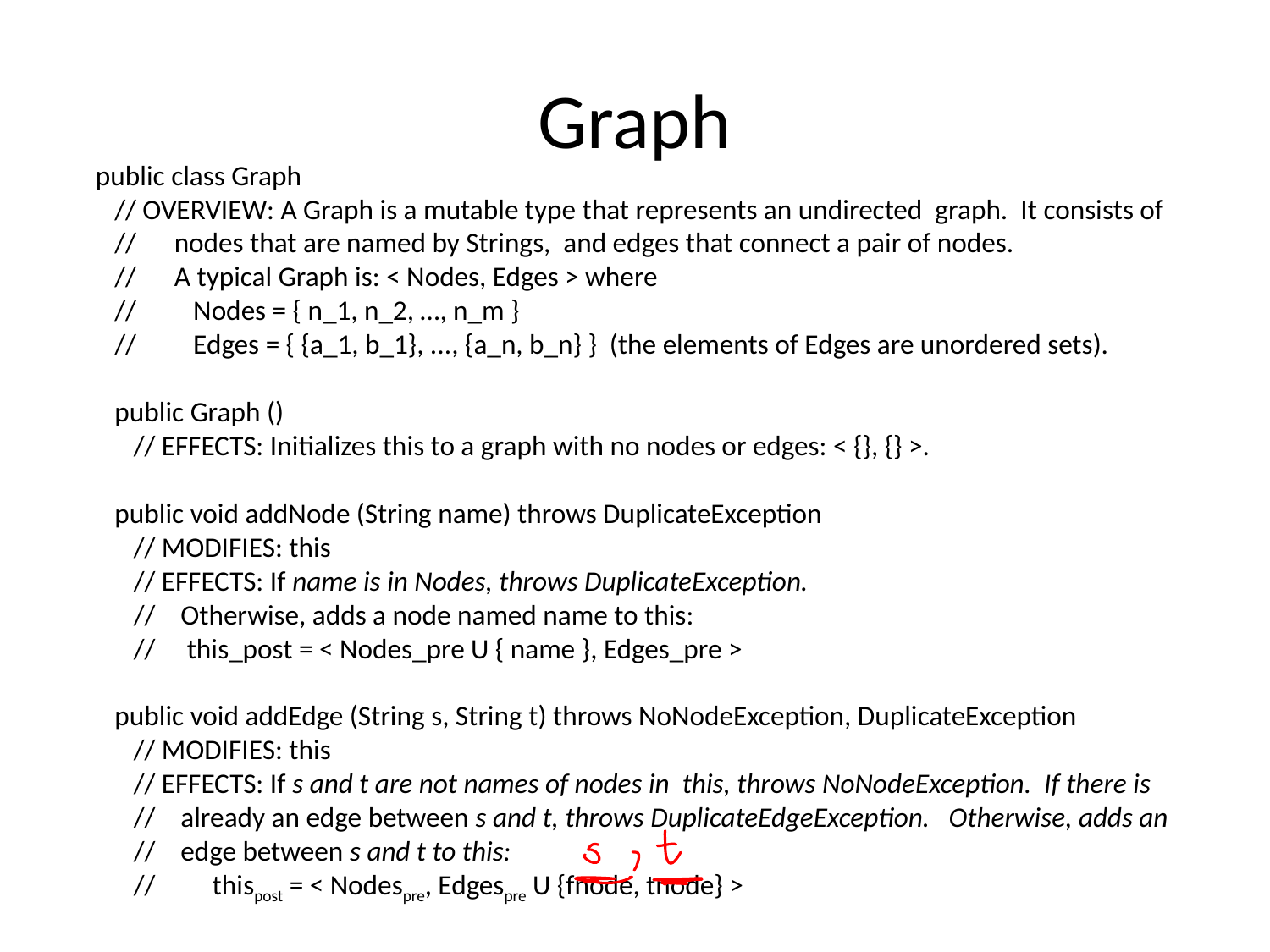

# Graph
public class Graph
   // OVERVIEW: A Graph is a mutable type that represents an undirected  graph.  It consists of
   //      nodes that are named by Strings,  and edges that connect a pair of nodes.
   //      A typical Graph is: < Nodes, Edges > where
   //         Nodes = { n_1, n_2, …, n_m }
   //         Edges = { {a_1, b_1}, ..., {a_n, b_n} }  (the elements of Edges are unordered sets).

   public Graph ()
      // EFFECTS: Initializes this to a graph with no nodes or edges: < {}, {} >.

   public void addNode (String name) throws DuplicateException
      // MODIFIES: this
      // EFFECTS: If name is in Nodes, throws DuplicateException.
      //    Otherwise, adds a node named name to this:
      //     this_post = < Nodes_pre U { name }, Edges_pre >

   public void addEdge (String s, String t) throws NoNodeException, DuplicateException
      // MODIFIES: this
      // EFFECTS: If s and t are not names of nodes in  this, throws NoNodeException.  If there is
      //    already an edge between s and t, throws DuplicateEdgeException.   Otherwise, adds an
      //    edge between s and t to this:
      //         thispost = < Nodespre, Edgespre U {fnode, tnode} >